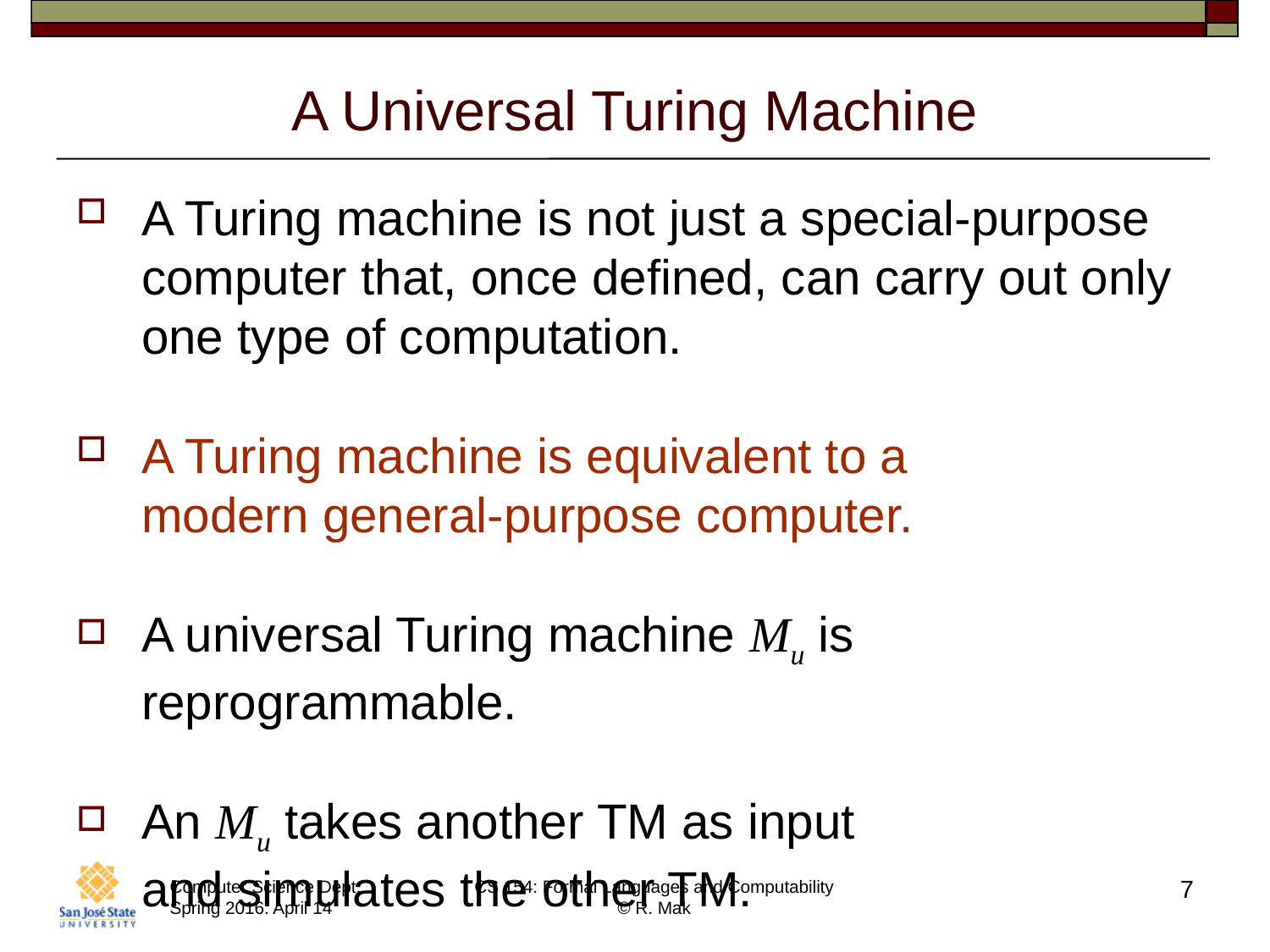

# A Universal Turing Machine
A Turing machine is not just a special-purpose computer that, once defined, can carry out only one type of computation.

A Turing machine is equivalent to a
modern general-purpose computer.

A universal Turing machine Mu is reprogrammable.

An Mu takes another TM as input
and simulates the other TM.
7